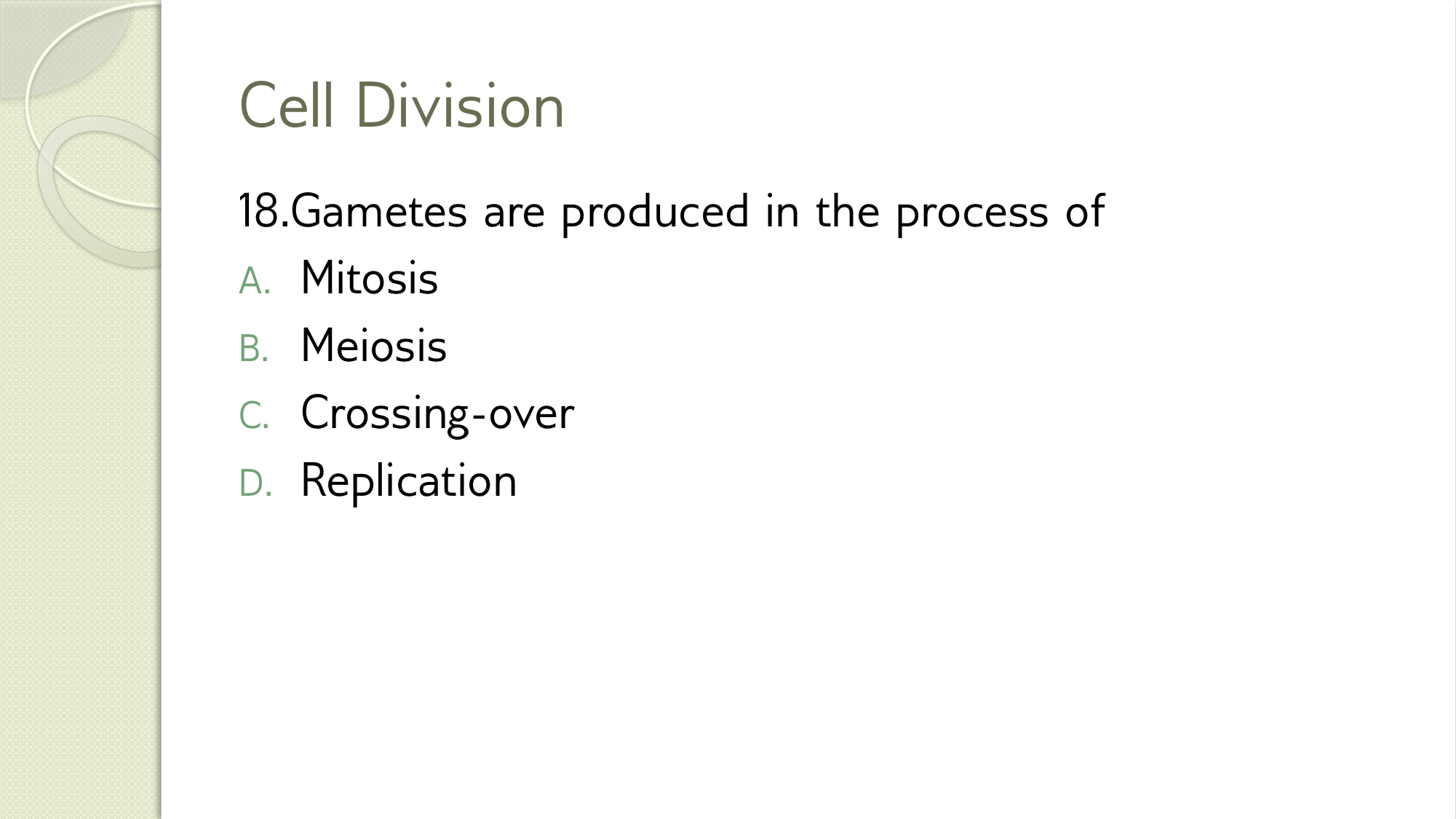

# Cell Division
18.Gametes are produced in the process of
Mitosis
Meiosis
Crossing-over
Replication